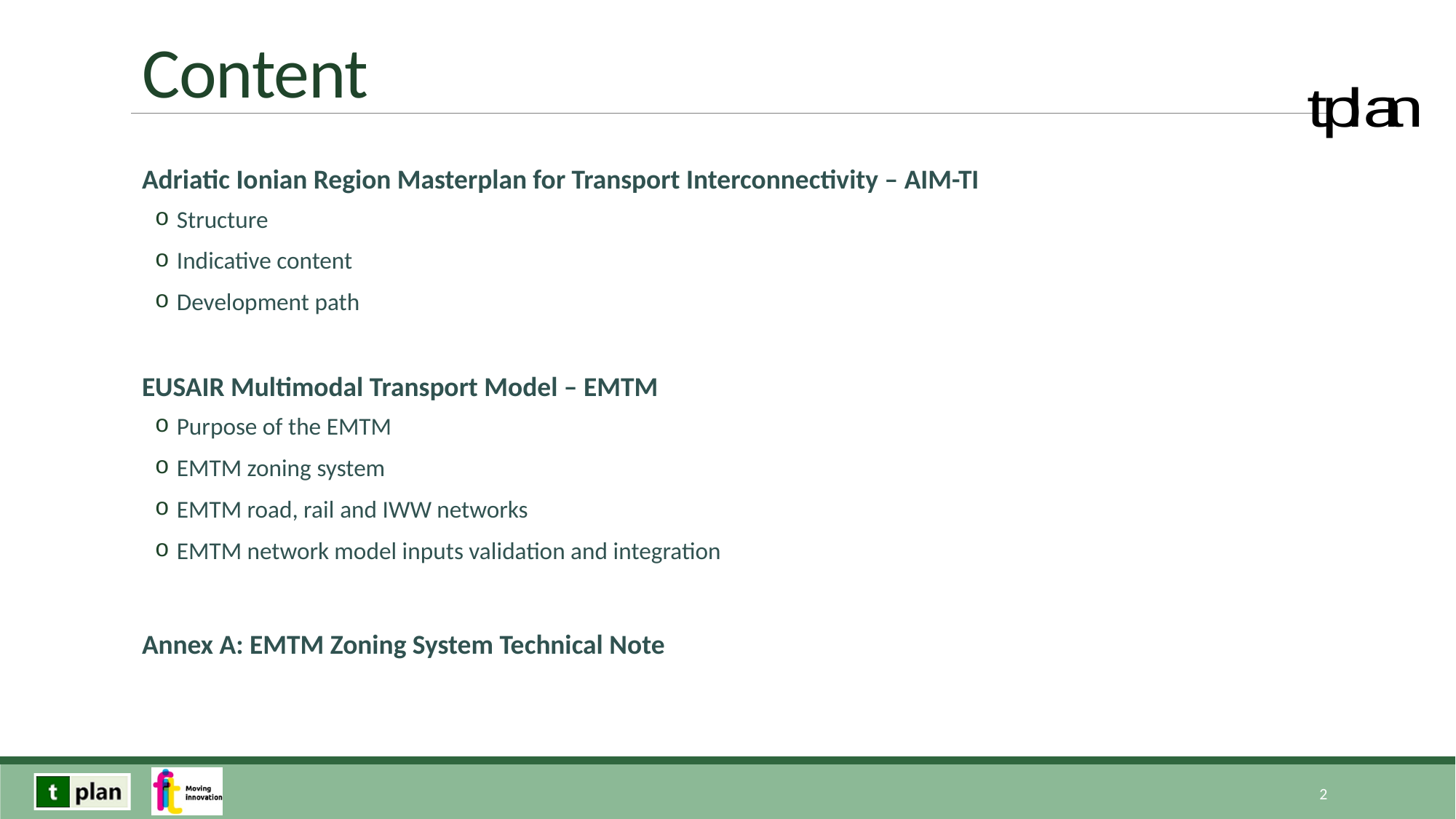

# Content
Adriatic Ionian Region Masterplan for Transport Interconnectivity – AIM-TI
Structure
Indicative content
Development path

EUSAIR Multimodal Transport Model – EMTM
Purpose of the EMTM
EMTM zoning system
EMTM road, rail and IWW networks
EMTM network model inputs validation and integration

Annex A: EMTM Zoning System Technical Note

2